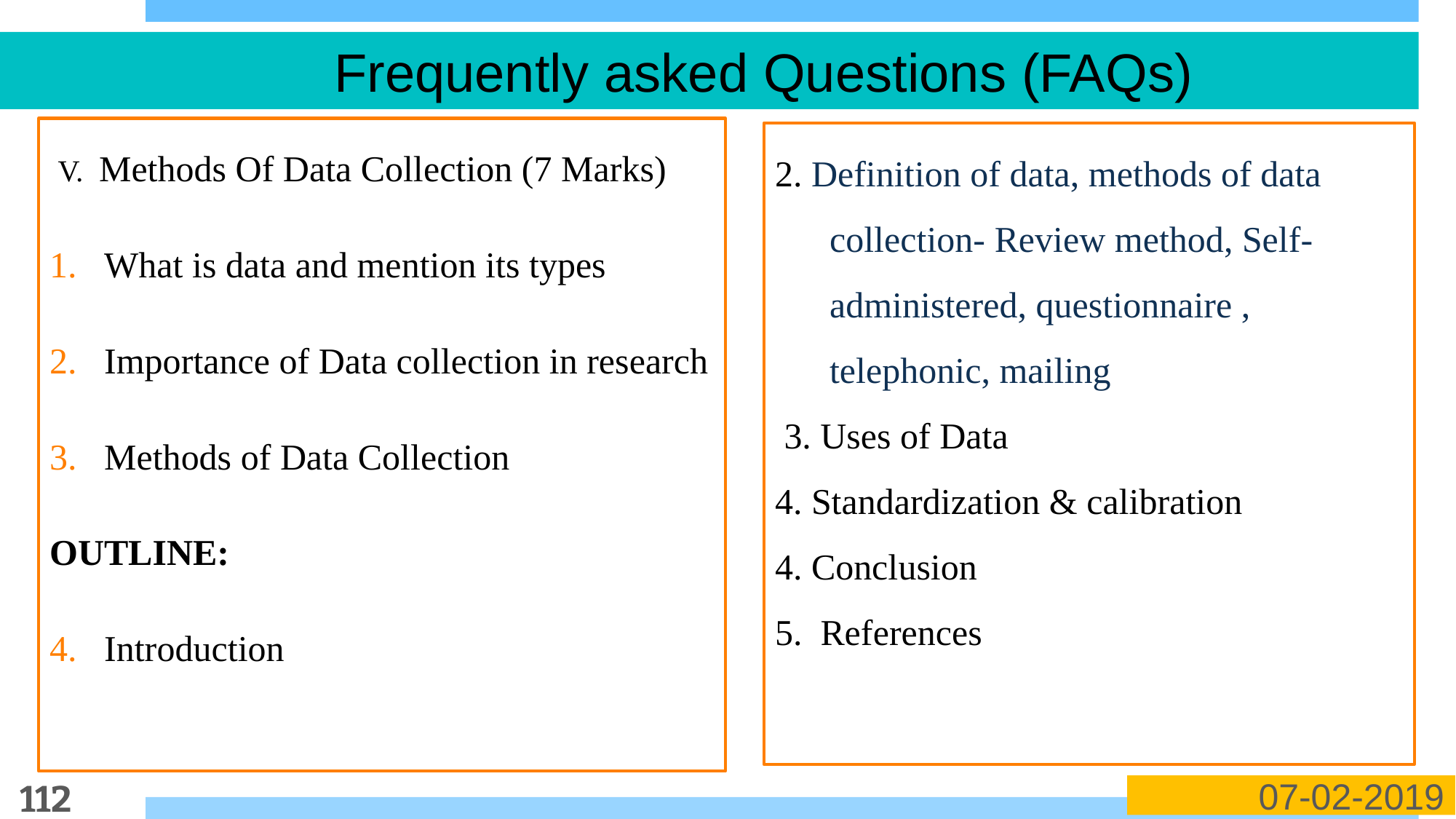

# Frequently asked Questions (FAQs)
  V.  Methods Of Data Collection (7 Marks)
What is data and mention its types
Importance of Data collection in research
Methods of Data Collection
OUTLINE:
Introduction

2. Definition of data, methods of data collection- Review method, Self-administered, questionnaire , telephonic, mailing
 3. Uses of Data
4. Standardization & calibration
4. Conclusion
5.  References

112
07-02-2019